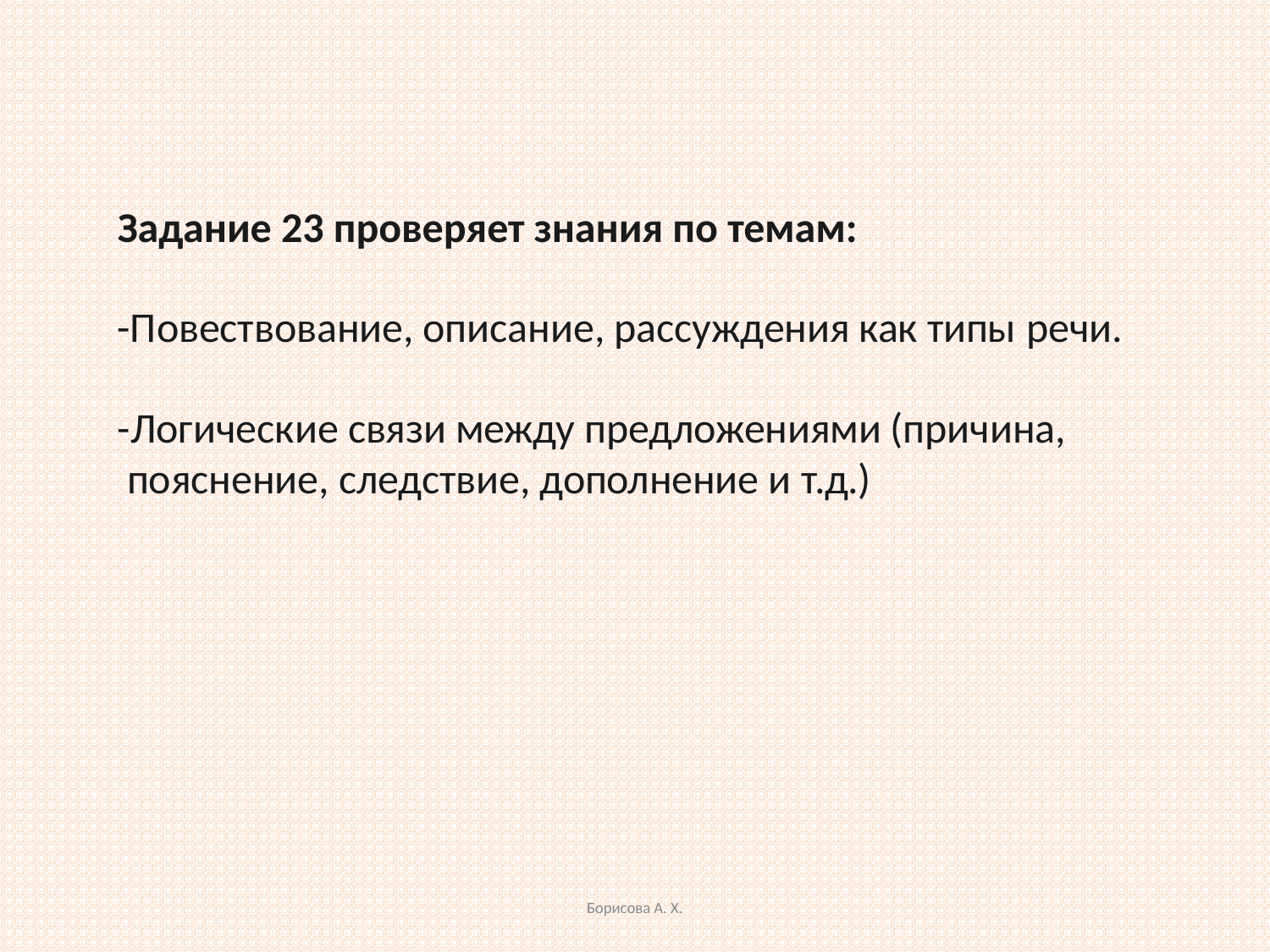

Задание 23 проверяет знания по темам:

-Повествование, описание, рассуждения как типы речи.

-Логические связи между предложениями (причина,  пояснение, следствие, дополнение и т.д.)
Борисова А. Х.